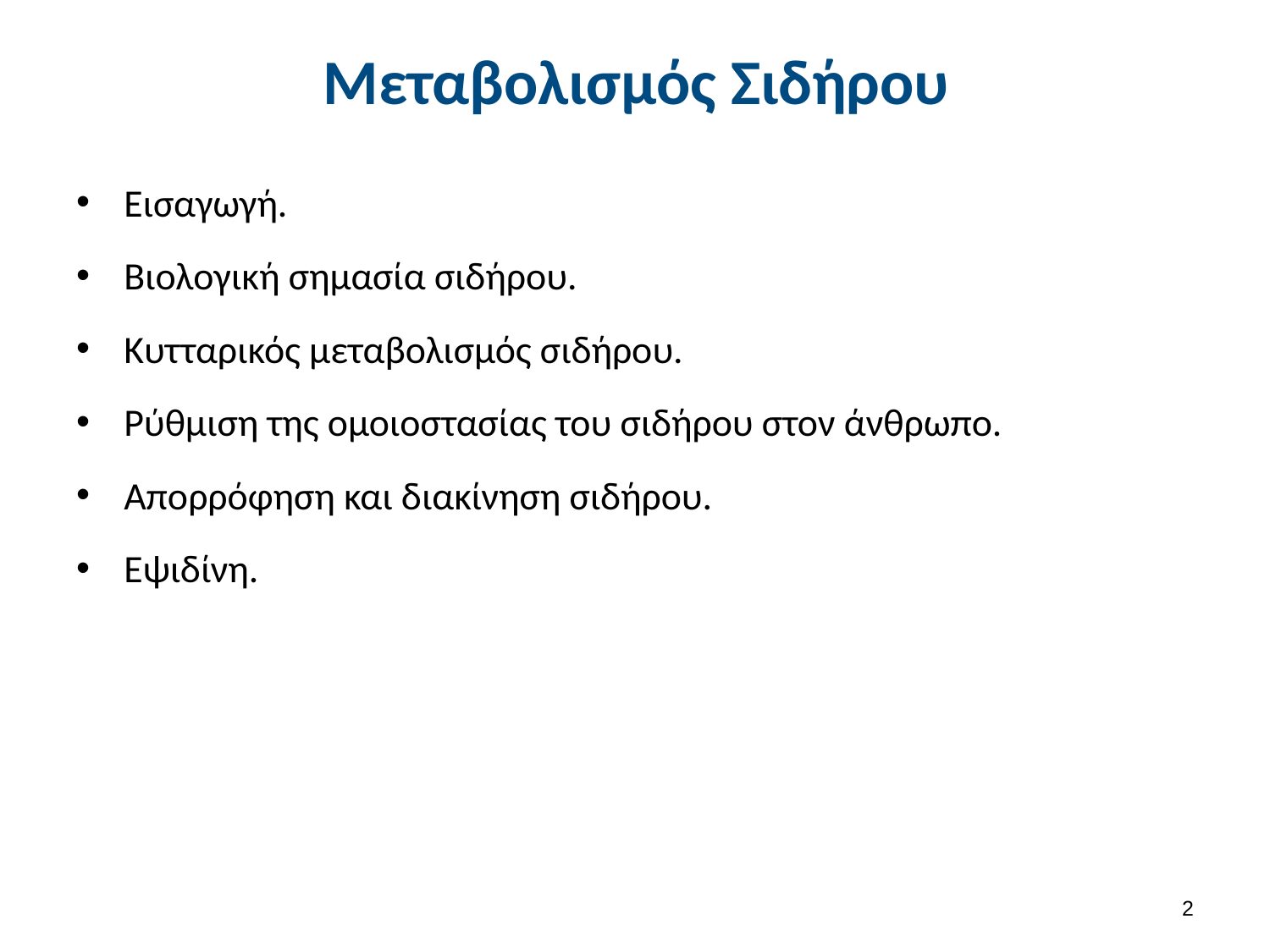

# Μεταβολισμός Σιδήρου
Εισαγωγή.
Βιολογική σημασία σιδήρου.
Κυτταρικός μεταβολισμός σιδήρου.
Ρύθμιση της ομοιοστασίας του σιδήρου στον άνθρωπο.
Απορρόφηση και διακίνηση σιδήρου.
Εψιδίνη.
2